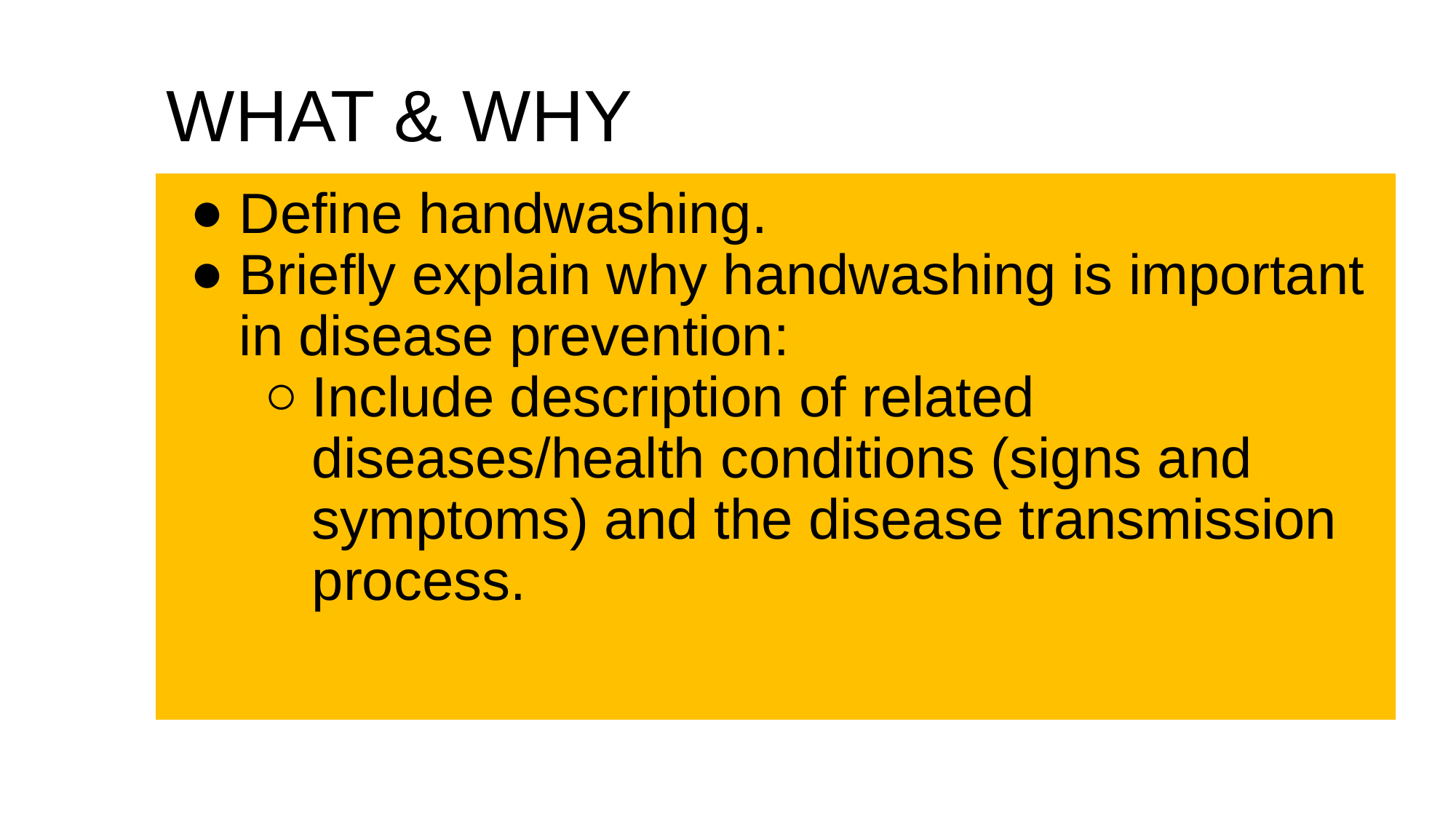

# WHAT & WHY
Define handwashing.
Briefly explain why handwashing is important in disease prevention:
Include description of related diseases/health conditions (signs and symptoms) and the disease transmission process.